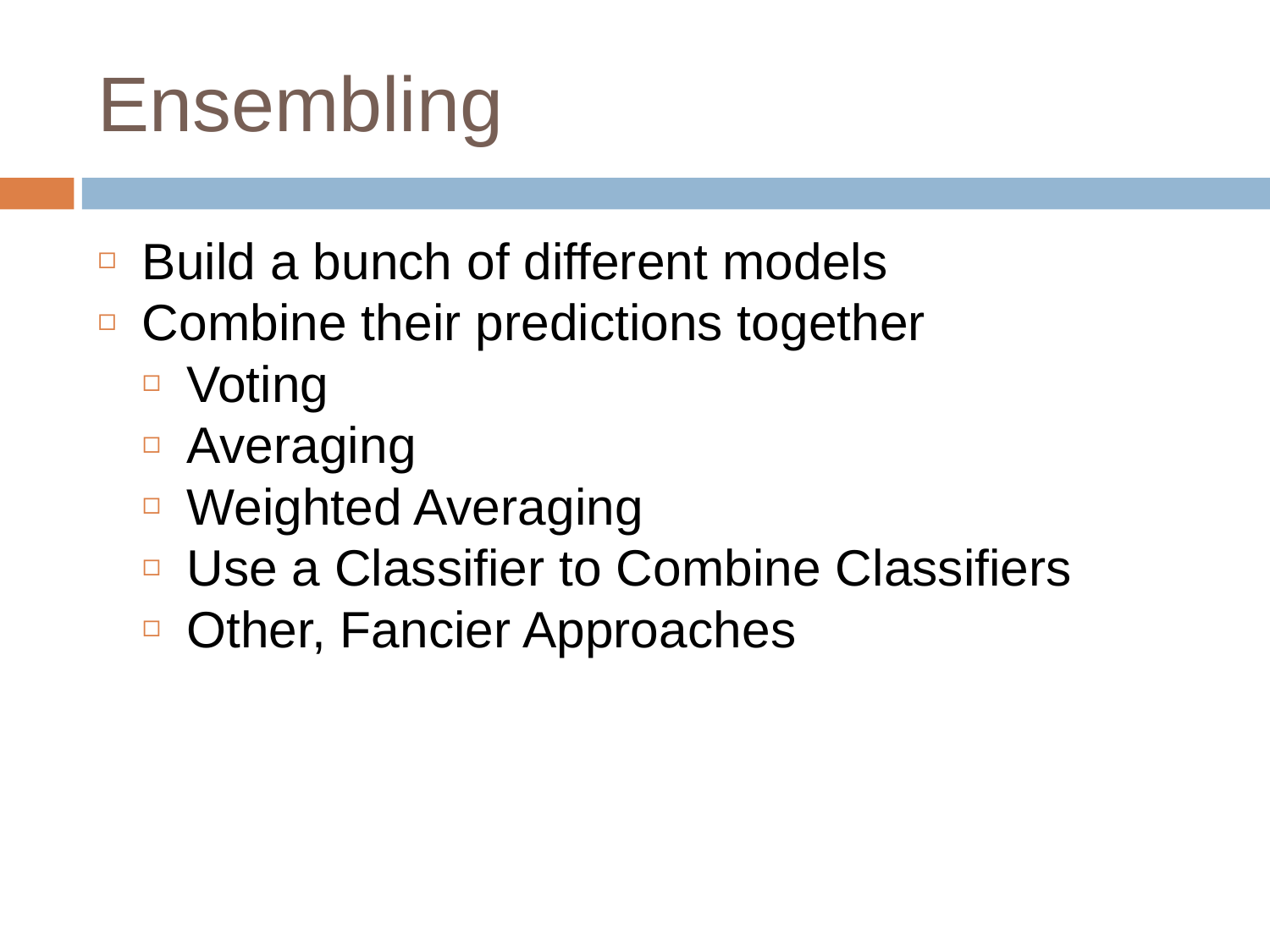

# Ensembling
Build a bunch of different models
Combine their predictions together
Voting
Averaging
Weighted Averaging
Use a Classifier to Combine Classifiers
Other, Fancier Approaches